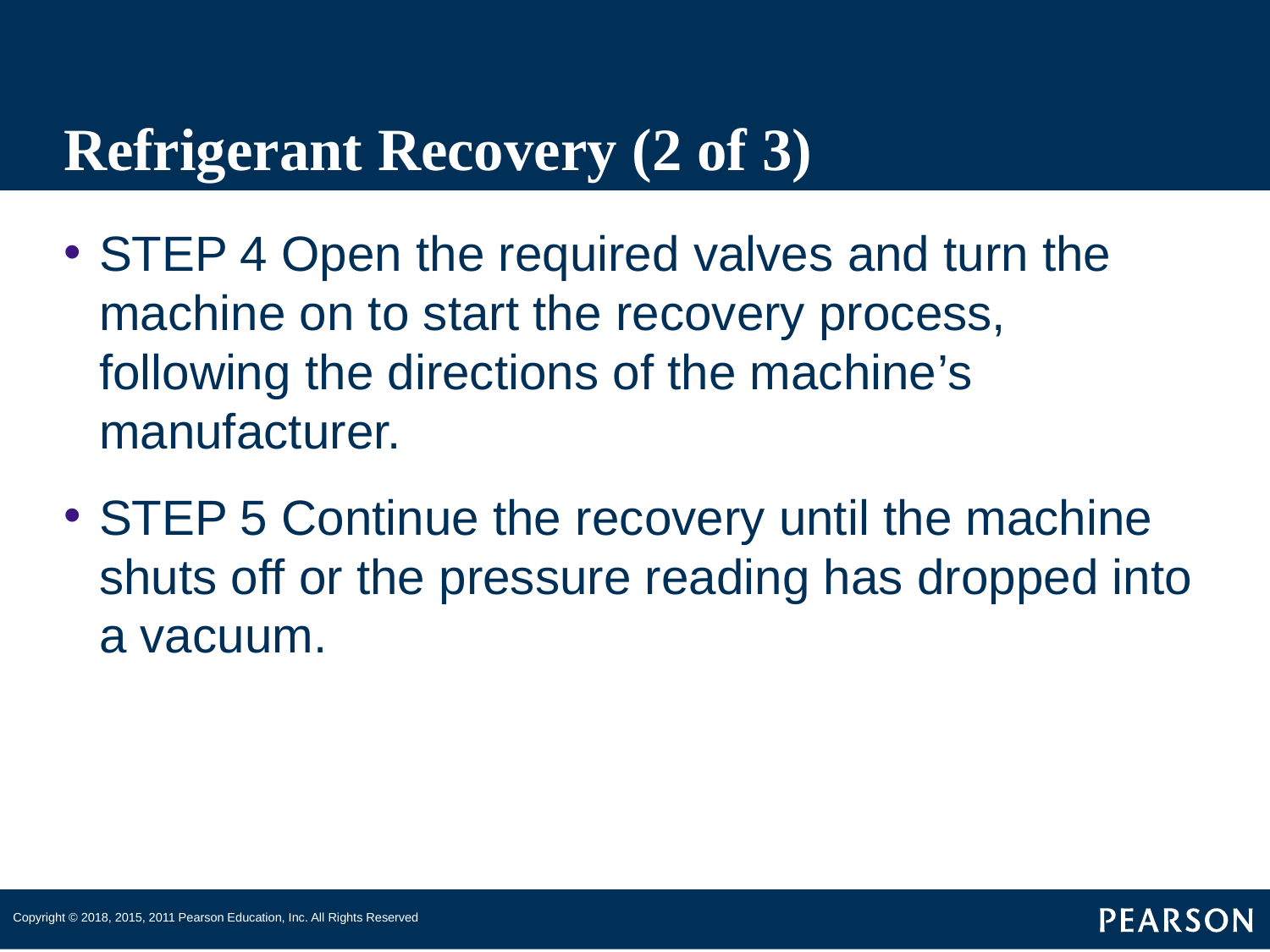

# Refrigerant Recovery (2 of 3)
STEP 4 Open the required valves and turn the machine on to start the recovery process, following the directions of the machine’s manufacturer.
STEP 5 Continue the recovery until the machine shuts off or the pressure reading has dropped into a vacuum.